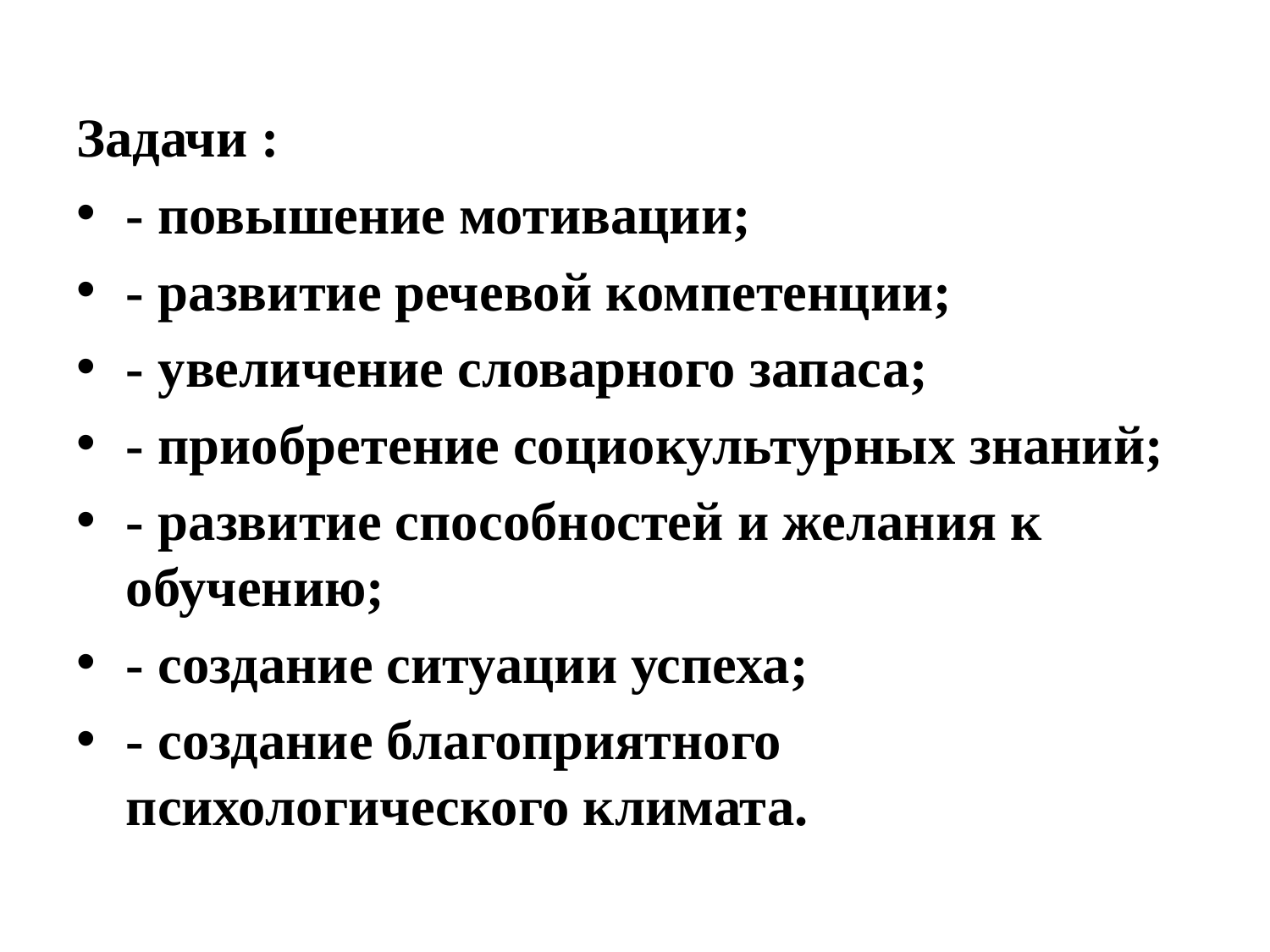

Задачи :
- повышение мотивации;
- развитие речевой компетенции;
- увеличение словарного запаса;
- приобретение социокультурных знаний;
- развитие способностей и желания к обучению;
- создание ситуации успеха;
- создание благоприятного психологического климата.